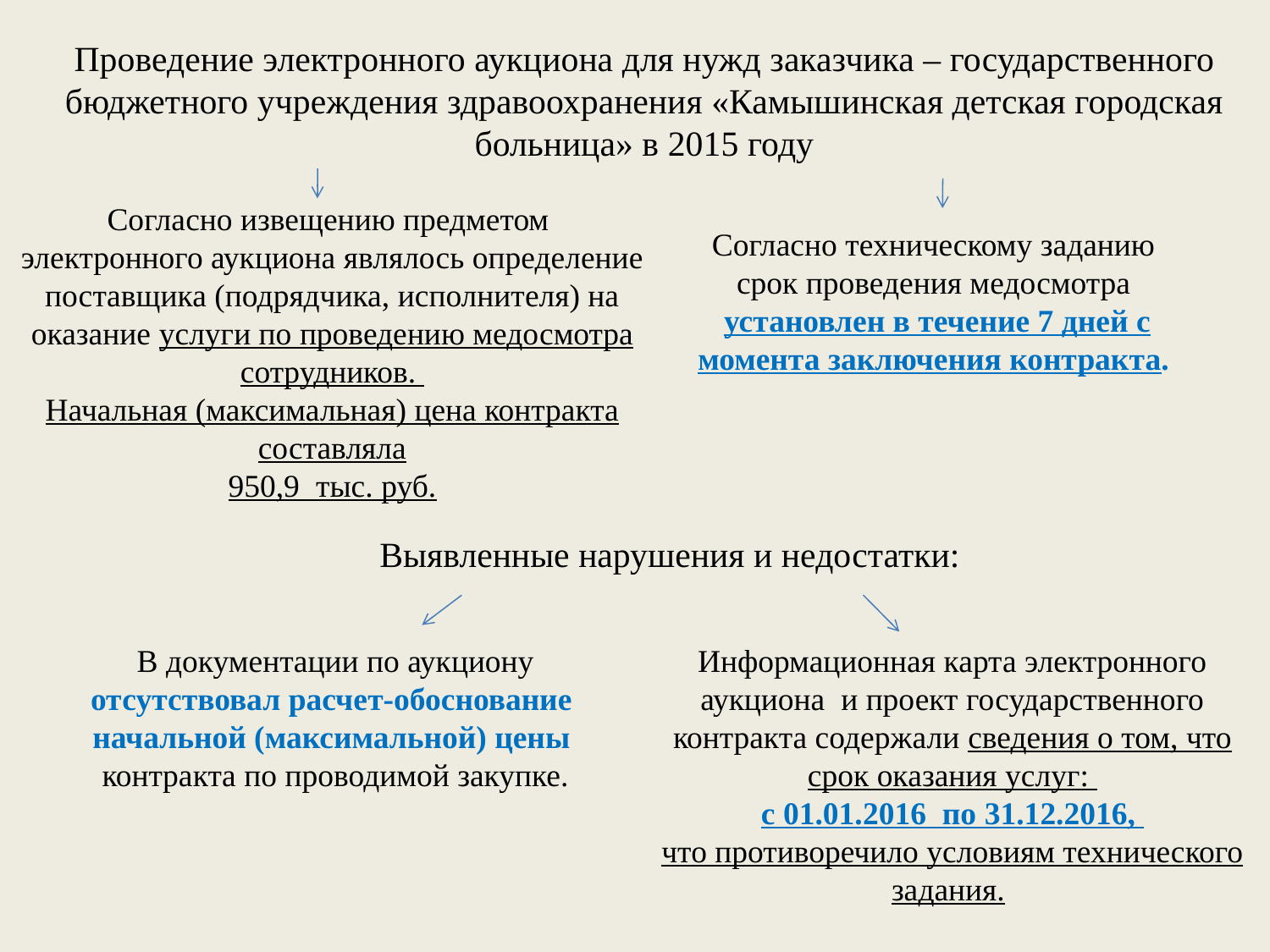

Проведение электронного аукциона для нужд заказчика – государственного бюджетного учреждения здравоохранения «Камышинская детская городская больница» в 2015 году
Согласно извещению предметом  электронного аукциона являлось определение поставщика (подрядчика, исполнителя) на оказание услуги по проведению медосмотра сотрудников.
Начальная (максимальная) цена контракта составляла
950,9  тыс. руб.

Согласно техническому заданию
срок проведения медосмотра
установлен в течение 7 дней с момента заключения контракта.
Выявленные нарушения и недостатки:
В документации по аукциону отсутствовал расчет-обоснование  начальной (максимальной) цены
контракта по проводимой закупке.
Информационная карта электронного аукциона  и проект государственного контракта содержали сведения о том, что срок оказания услуг:
с 01.01.2016  по 31.12.2016,
что противоречило условиям технического задания.